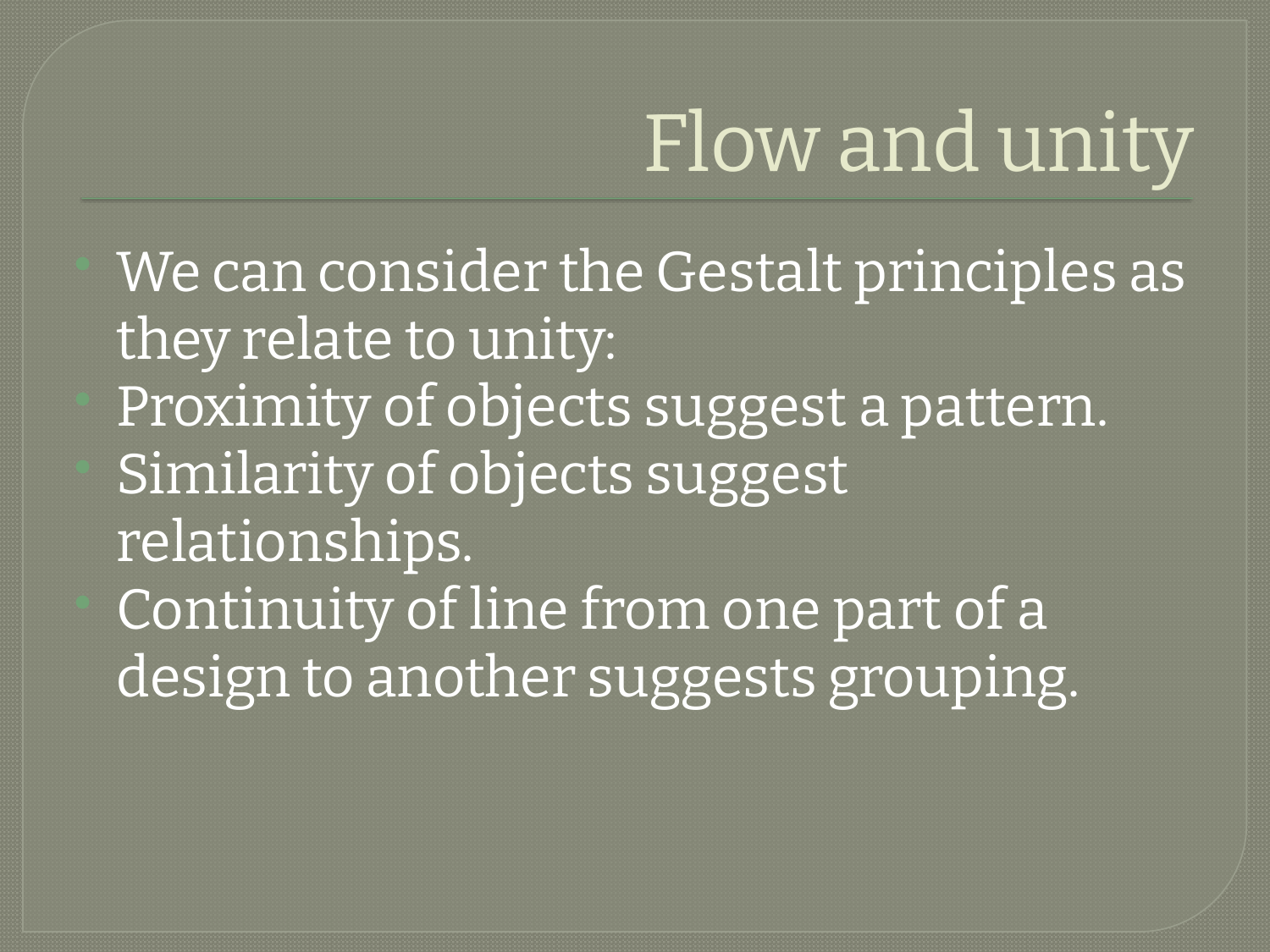

# Flow and unity
We can consider the Gestalt principles as they relate to unity:
Proximity of objects suggest a pattern.
Similarity of objects suggest relationships.
Continuity of line from one part of a design to another suggests grouping.